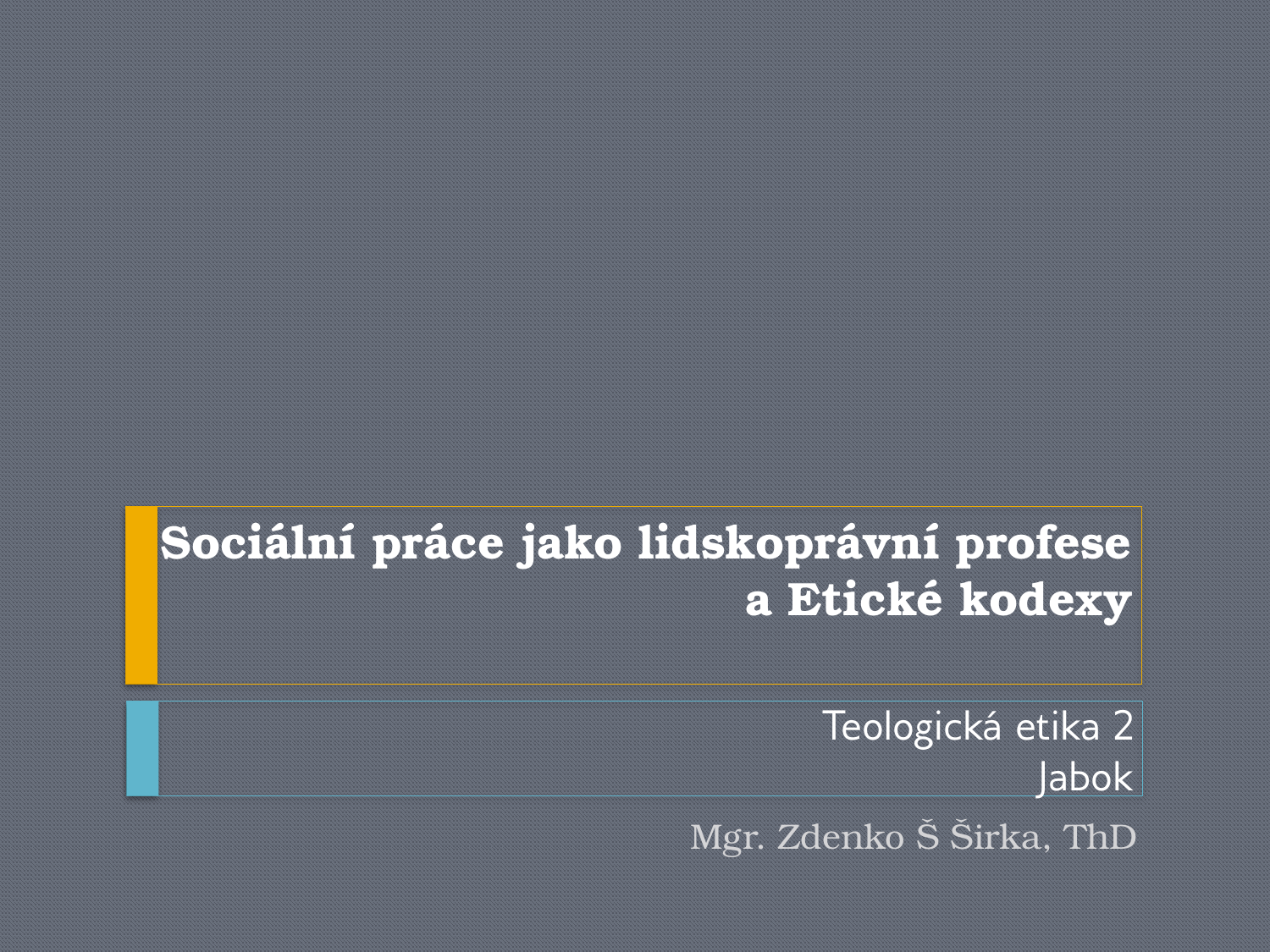

# Sociální práce jako lidskoprávní profese a Etické kodexy
Teologická etika 2
Jabok
Mgr. Zdenko Š Širka, ThD